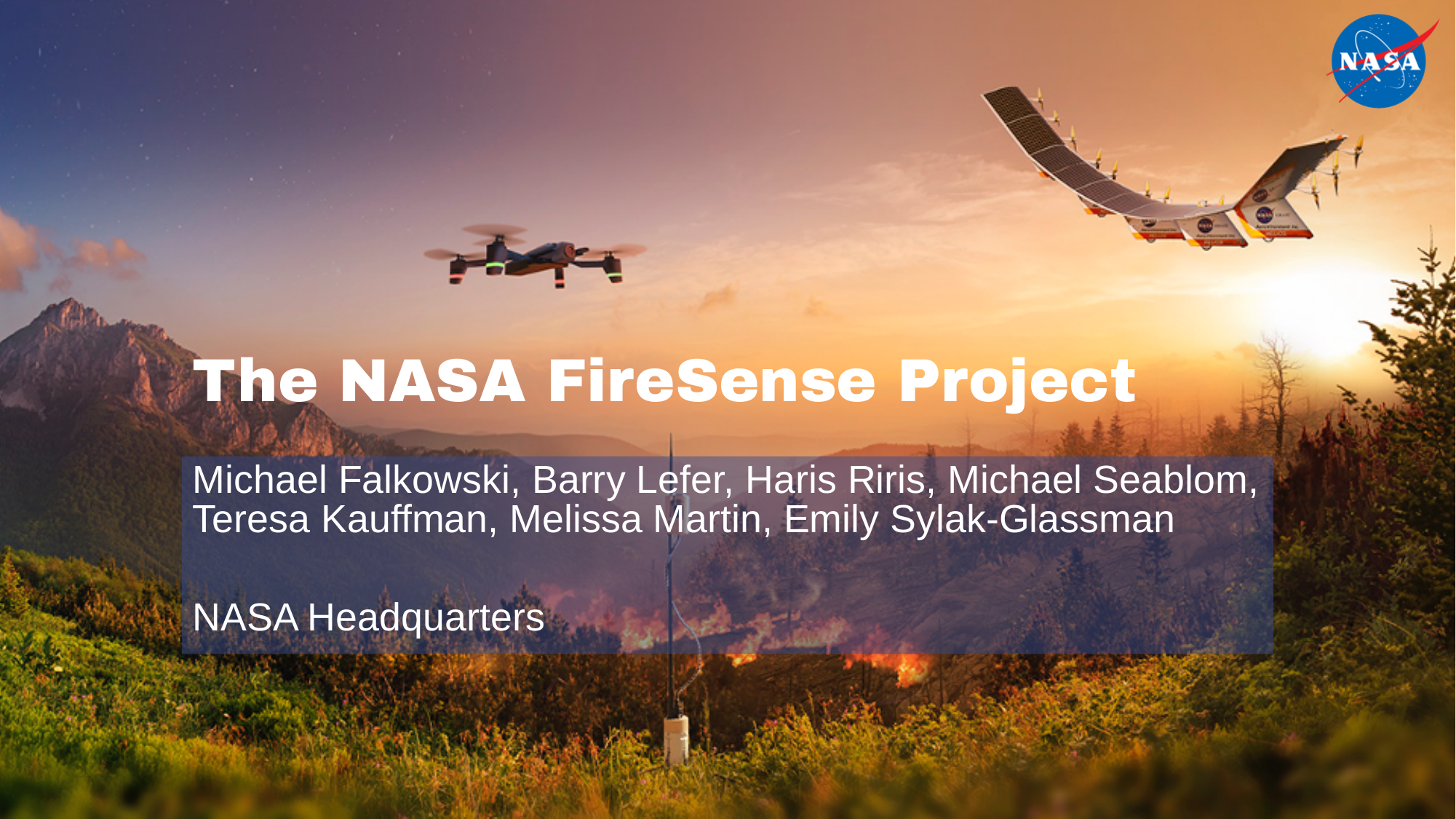

# The NASA FireSense Project
Michael Falkowski, Barry Lefer, Haris Riris, Michael Seablom, Teresa Kauffman, Melissa Martin, Emily Sylak-Glassman

NASA Headquarters